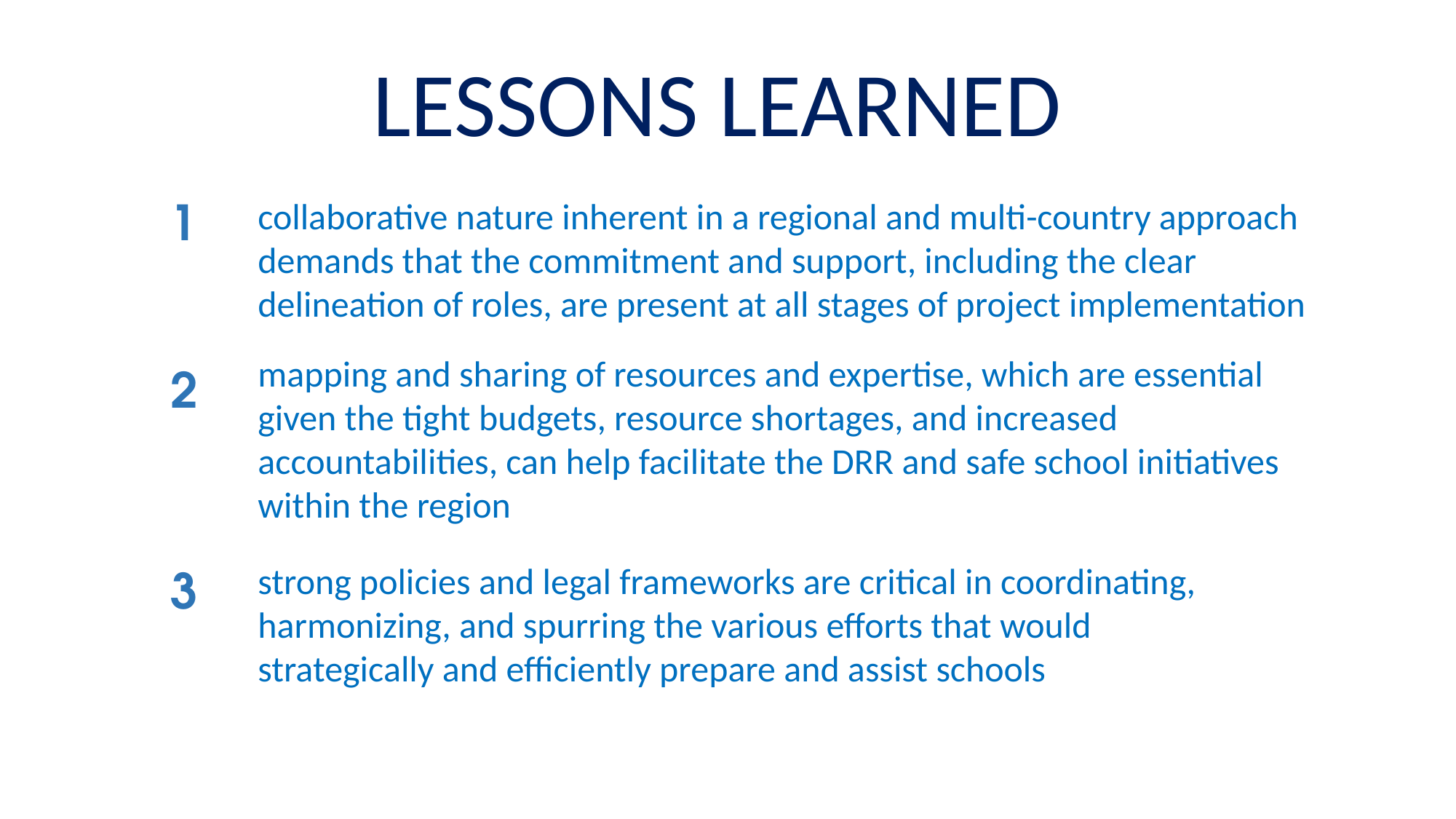

# Lessons Learned
1
collaborative nature inherent in a regional and multi-country approach demands that the commitment and support, including the clear delineation of roles, are present at all stages of project implementation

mapping and sharing of resources and expertise, which are essential given the tight budgets, resource shortages, and increased accountabilities, can help facilitate the DRR and safe school initiatives within the region
2
strong policies and legal frameworks are critical in coordinating, harmonizing, and spurring the various efforts that would strategically and efficiently prepare and assist schools
3